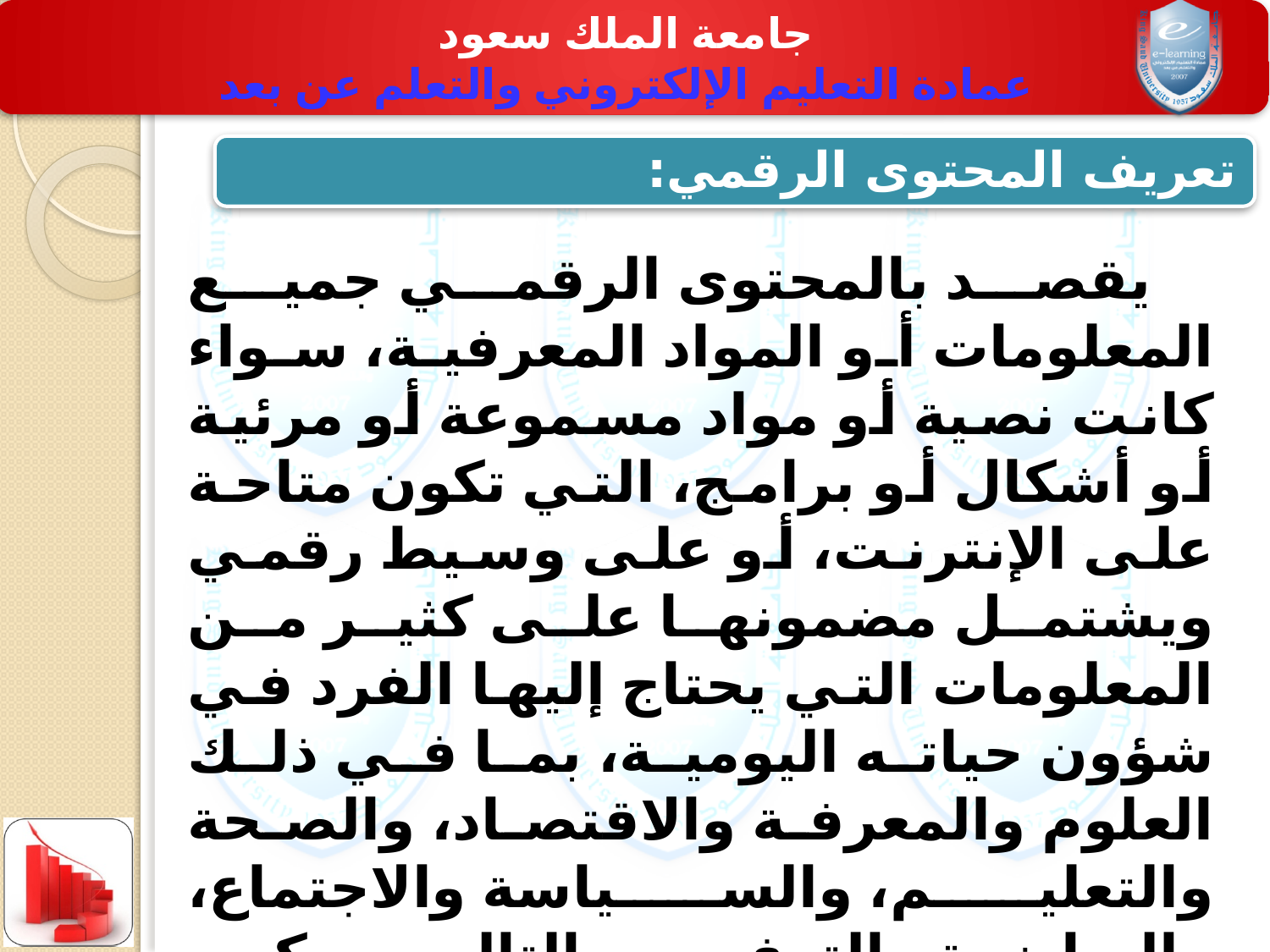

تعريف المحتوى الرقمي:
يقصد بالمحتوى الرقمي جميع المعلومات أو المواد المعرفية، سواء كانت نصية أو مواد مسموعة أو مرئية أو أشكال أو برامج، التي تكون متاحة على الإنترنت، أو على وسيط رقمي ويشتمل مضمونها على كثير من المعلومات التي يحتاج إليها الفرد في شؤون حياته اليومية، بما في ذلك العلوم والمعرفة والاقتصاد، والصحة والتعليم، والسياسة والاجتماع، والرياضة والترفيه وبالتالي يمكن تلخيصها في:
أى بيانات رقمية يتم تداولها.
أي منتج في صورة رقمية.